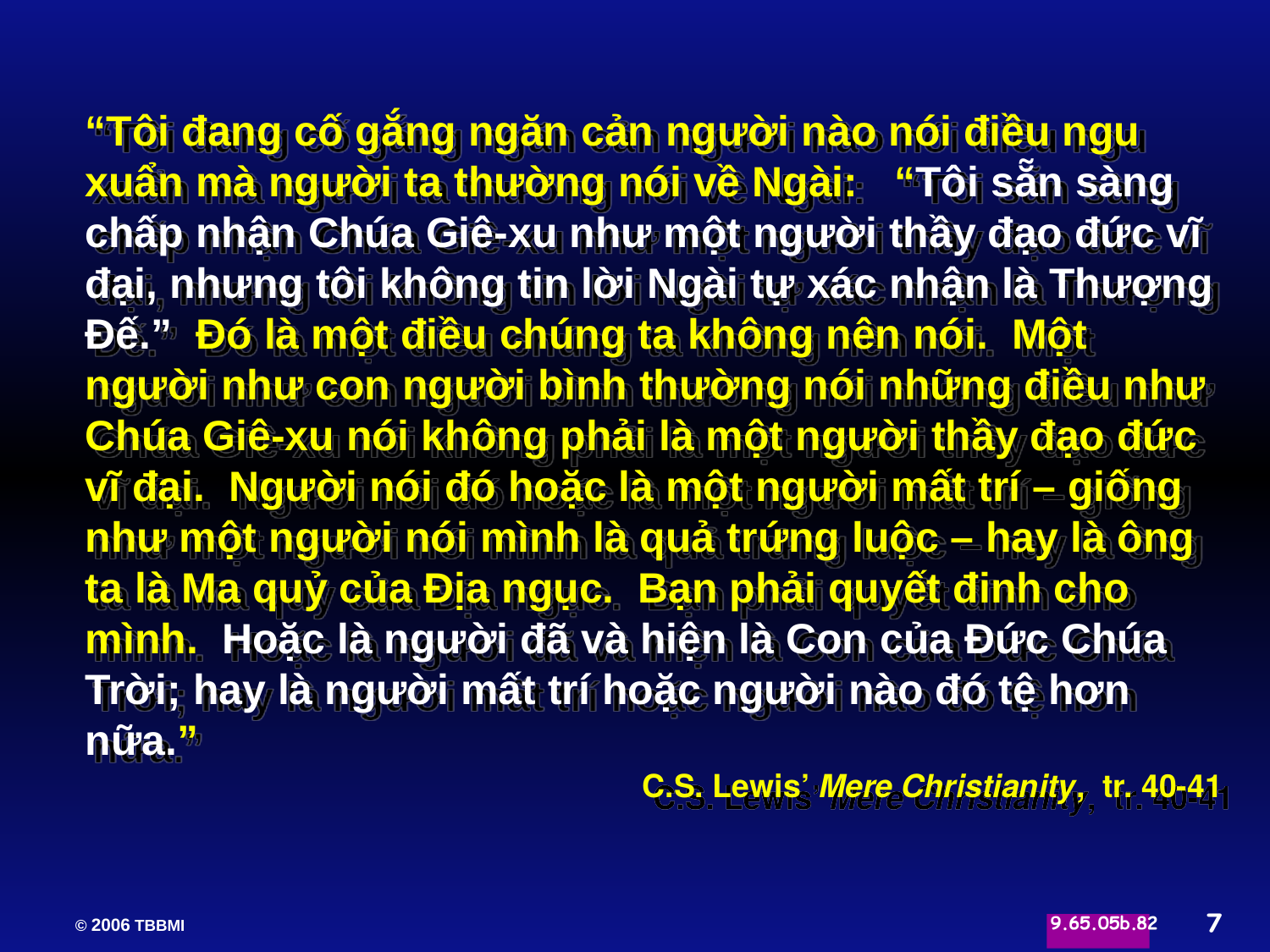

“Tôi đang cố gắng ngăn cản người nào nói điều ngu xuẩn mà người ta thường nói về Ngài:   “Tôi sẵn sàng chấp nhận Chúa Giê-xu như một người thầy đạo đức vĩ đại, nhưng tôi không tin lời Ngài tự xác nhận là Thượng Đế.”  Đó là một điều chúng ta không nên nói.  Một người như con người bình thường nói những điều như Chúa Giê-xu nói không phải là một người thầy đạo đức vĩ đại.  Người nói đó hoặc là một người mất trí – giống như một người nói mình là quả trứng luộc – hay là ông ta là Ma quỷ của Địa ngục.  Bạn phải quyết đinh cho mình.  Hoặc là người đã và hiện là Con của Đức Chúa Trời; hay là người mất trí hoặc người nào đó tệ hơn nữa.”

C.S. Lewis’ Mere Christianity,  tr. 40-41

7
82